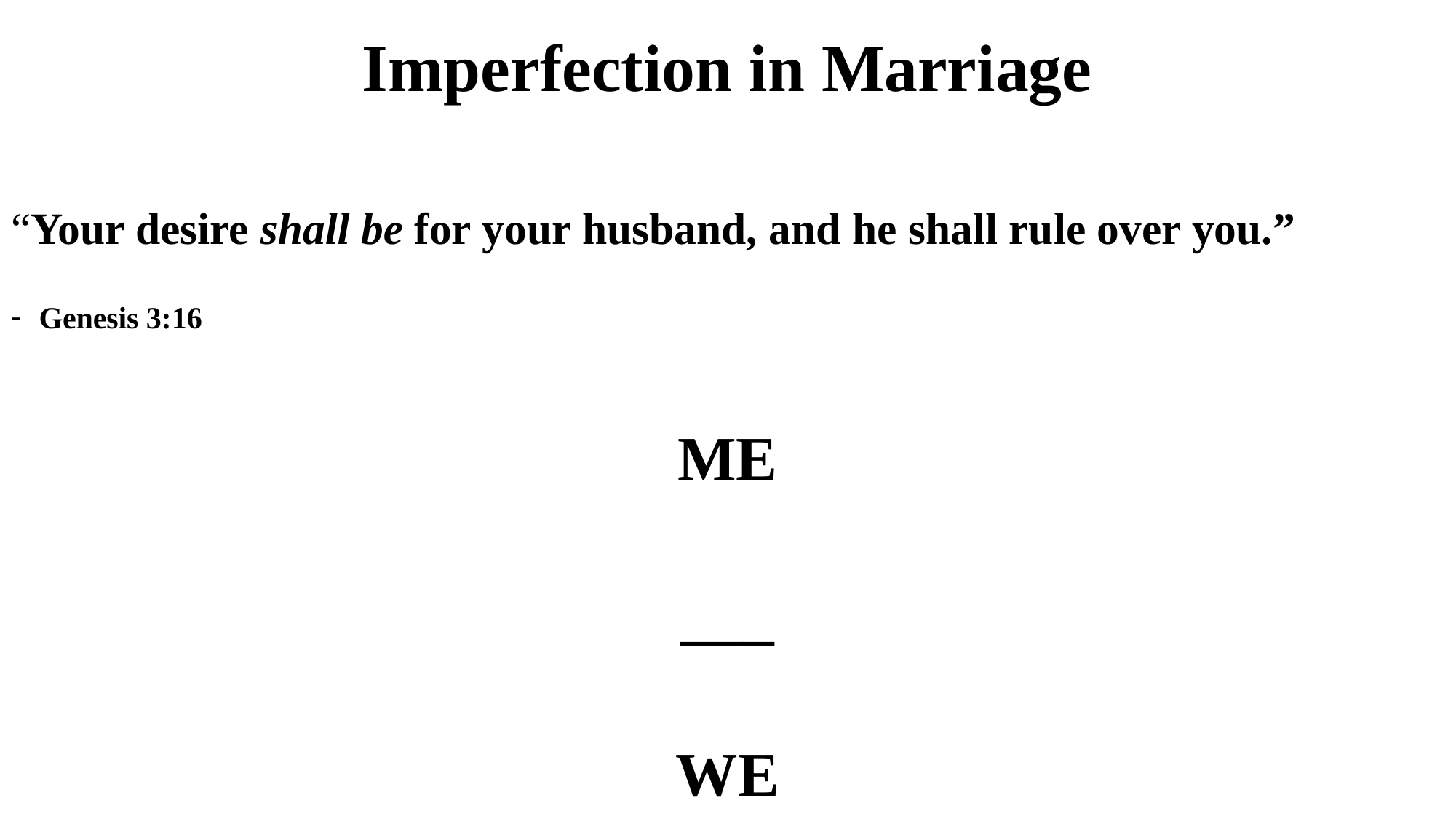

# Imperfection in Marriage
“Your desire shall be for your husband, and he shall rule over you.”
Genesis 3:16
ME
___
WE